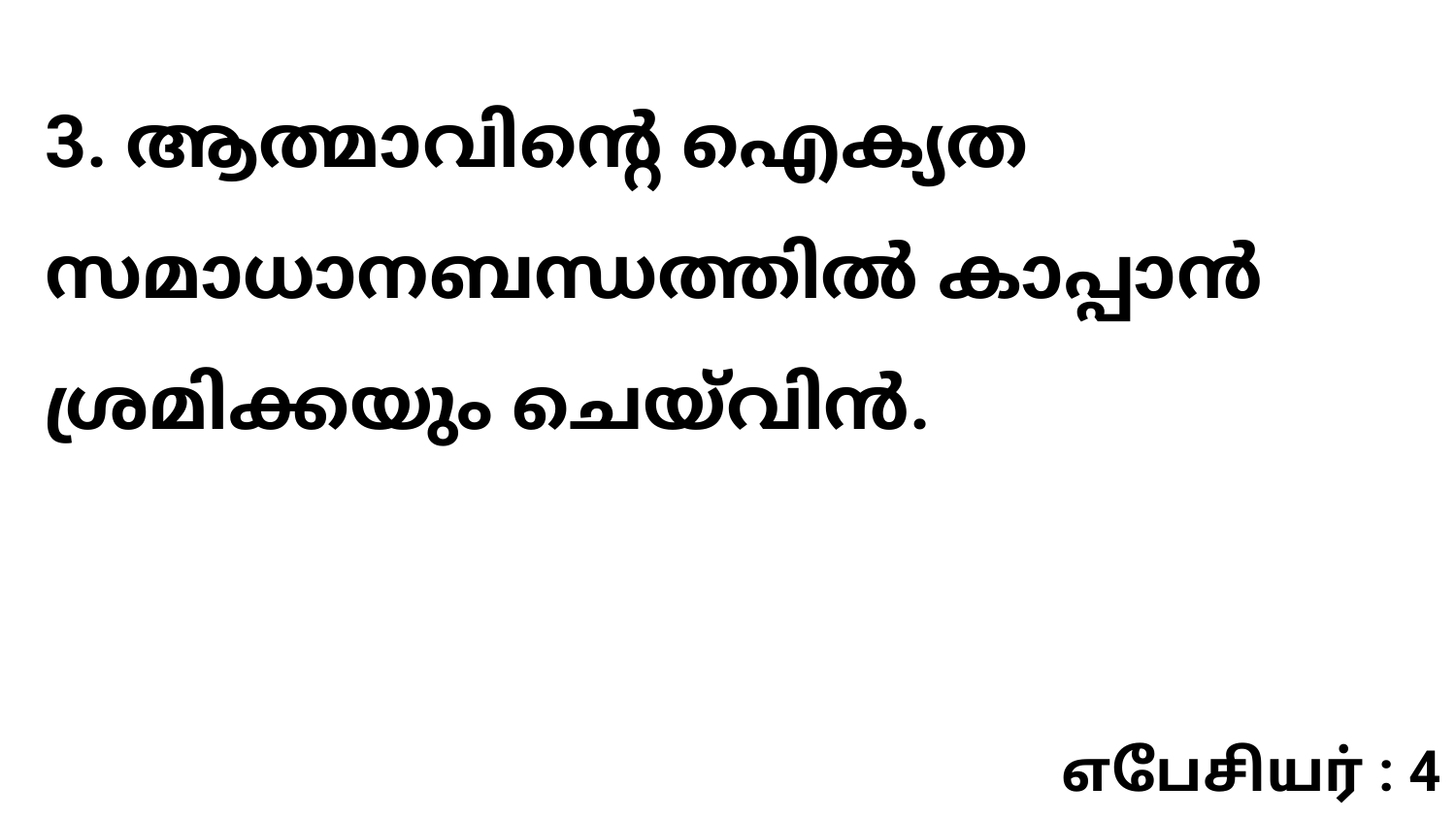

3. ആത്മാവിന്റെ ഐക്യത സമാധാനബന്ധത്തിൽ കാപ്പാൻ ശ്രമിക്കയും ചെയ്‍വിൻ.
எபேசியர் : 4